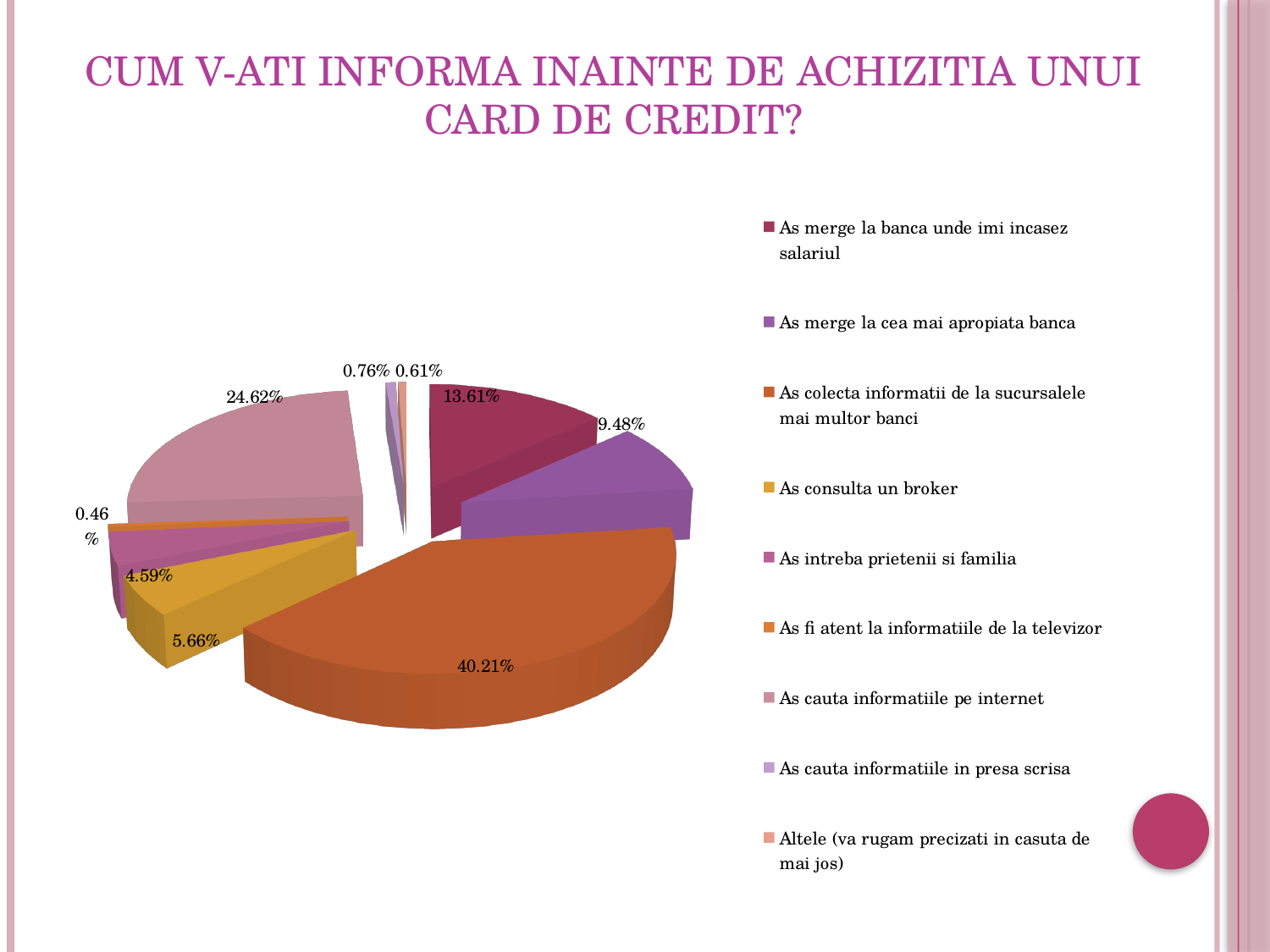

# Cum v-ati informa inainte de achizitia unui card de credit?

[unsupported chart]